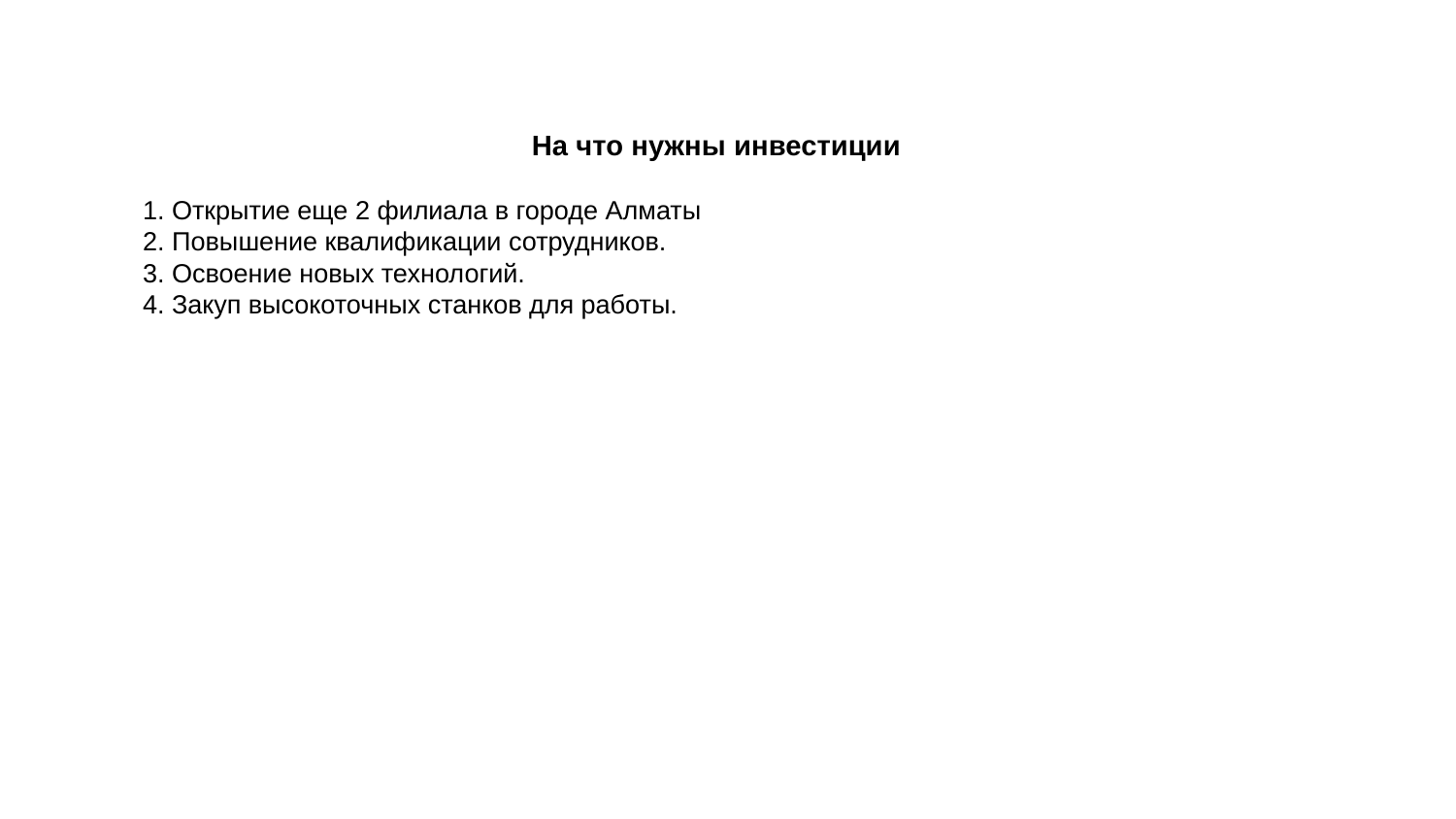

На что нужны инвестиции

1. Открытие еще 2 филиала в городе Алматы
2. Повышение квалификации сотрудников.
3. Освоение новых технологий.
4. Закуп высокоточных станков для работы.